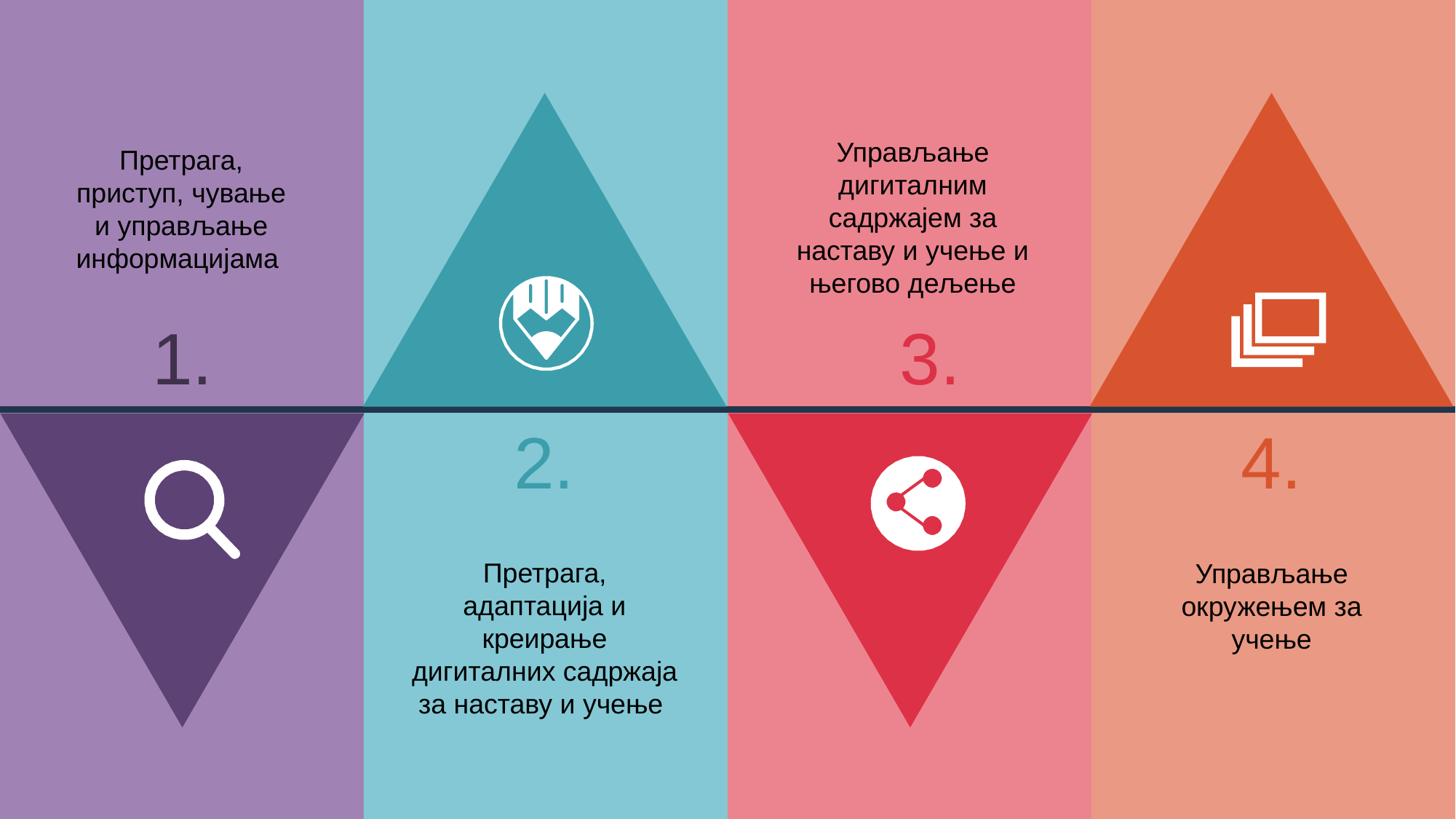

Управљање дигиталним садржајем за наставу и учење и његово дељење
Претрага, приступ, чување и управљање информацијама

1.
3.

2.
4.

Претрага, адаптација и креирање дигиталних садржаја за наставу и учење
Управљање окружењем за учење